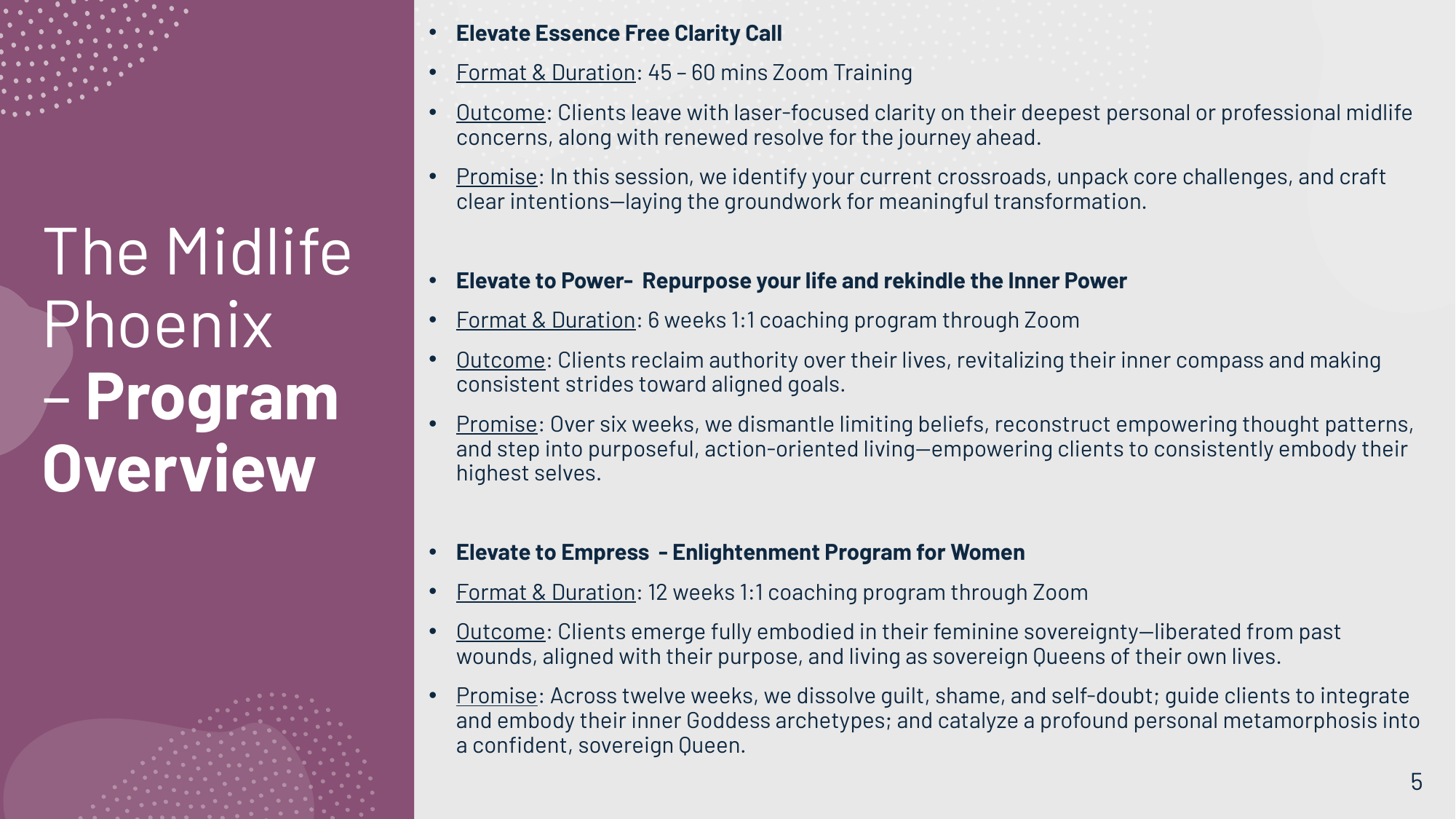

Elevate Essence Free Clarity Call
Format & Duration: 45 – 60 mins Zoom Training
Outcome: Clients leave with laser-focused clarity on their deepest personal or professional midlife concerns, along with renewed resolve for the journey ahead.
Promise: In this session, we identify your current crossroads, unpack core challenges, and craft clear intentions—laying the groundwork for meaningful transformation.

Elevate to Power-  Repurpose your life and rekindle the Inner Power
Format & Duration: 6 weeks 1:1 coaching program through Zoom
Outcome: Clients reclaim authority over their lives, revitalizing their inner compass and making consistent strides toward aligned goals.
Promise: Over six weeks, we dismantle limiting beliefs, reconstruct empowering thought patterns, and step into purposeful, action-oriented living—empowering clients to consistently embody their highest selves.

Elevate to Empress  - Enlightenment Program for Women
Format & Duration: 12 weeks 1:1 coaching program through Zoom
Outcome: Clients emerge fully embodied in their feminine sovereignty—liberated from past wounds, aligned with their purpose, and living as sovereign Queens of their own lives.
Promise: Across twelve weeks, we dissolve guilt, shame, and self-doubt; guide clients to integrate and embody their inner Goddess archetypes; and catalyze a profound personal metamorphosis into a confident, sovereign Queen.

# The Midlife Phoenix – Program Overview
5